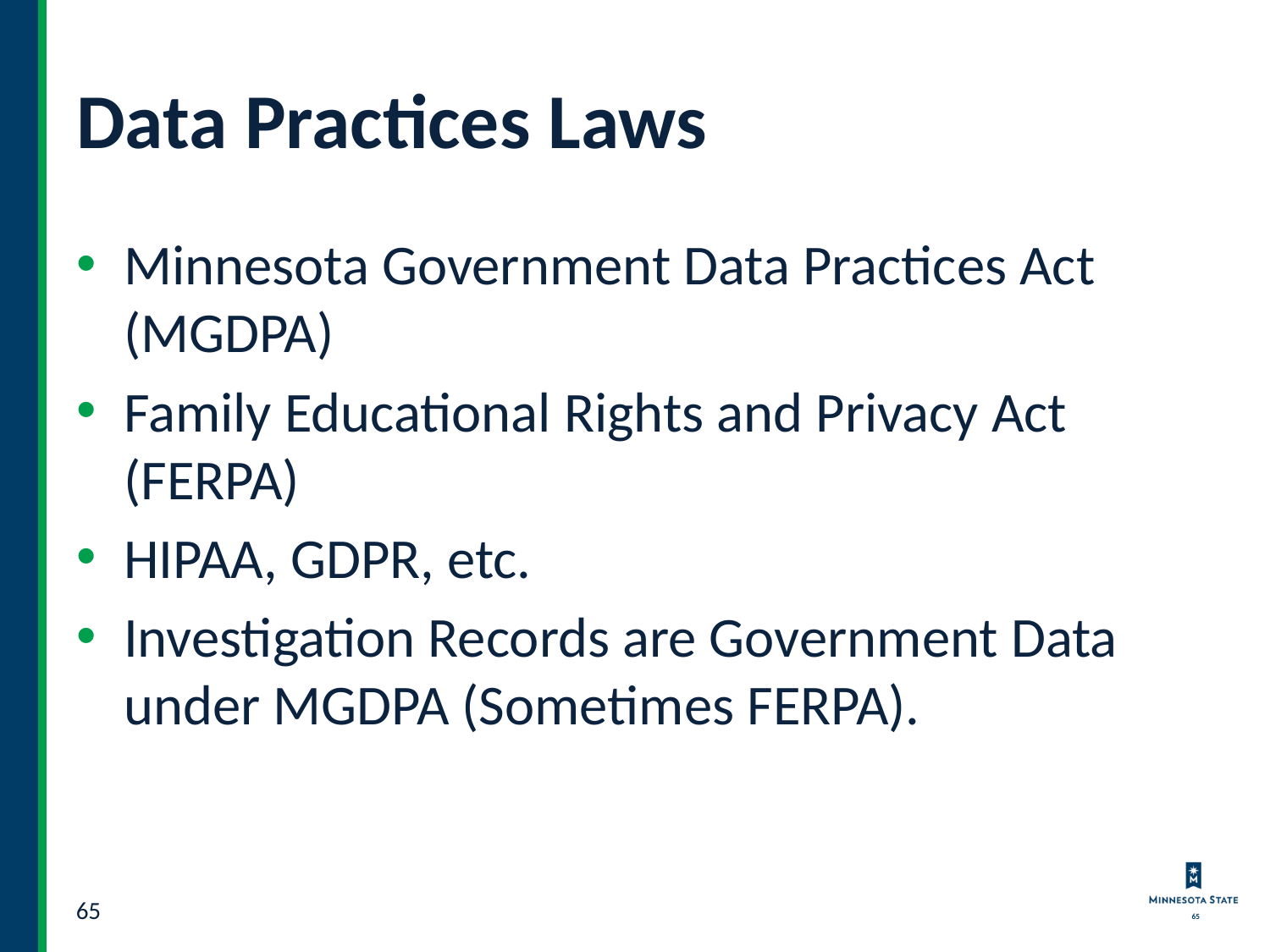

# Data Practices Laws
Minnesota Government Data Practices Act (MGDPA)
Family Educational Rights and Privacy Act (FERPA)
HIPAA, GDPR, etc.
Investigation Records are Government Data under MGDPA (Sometimes FERPA).